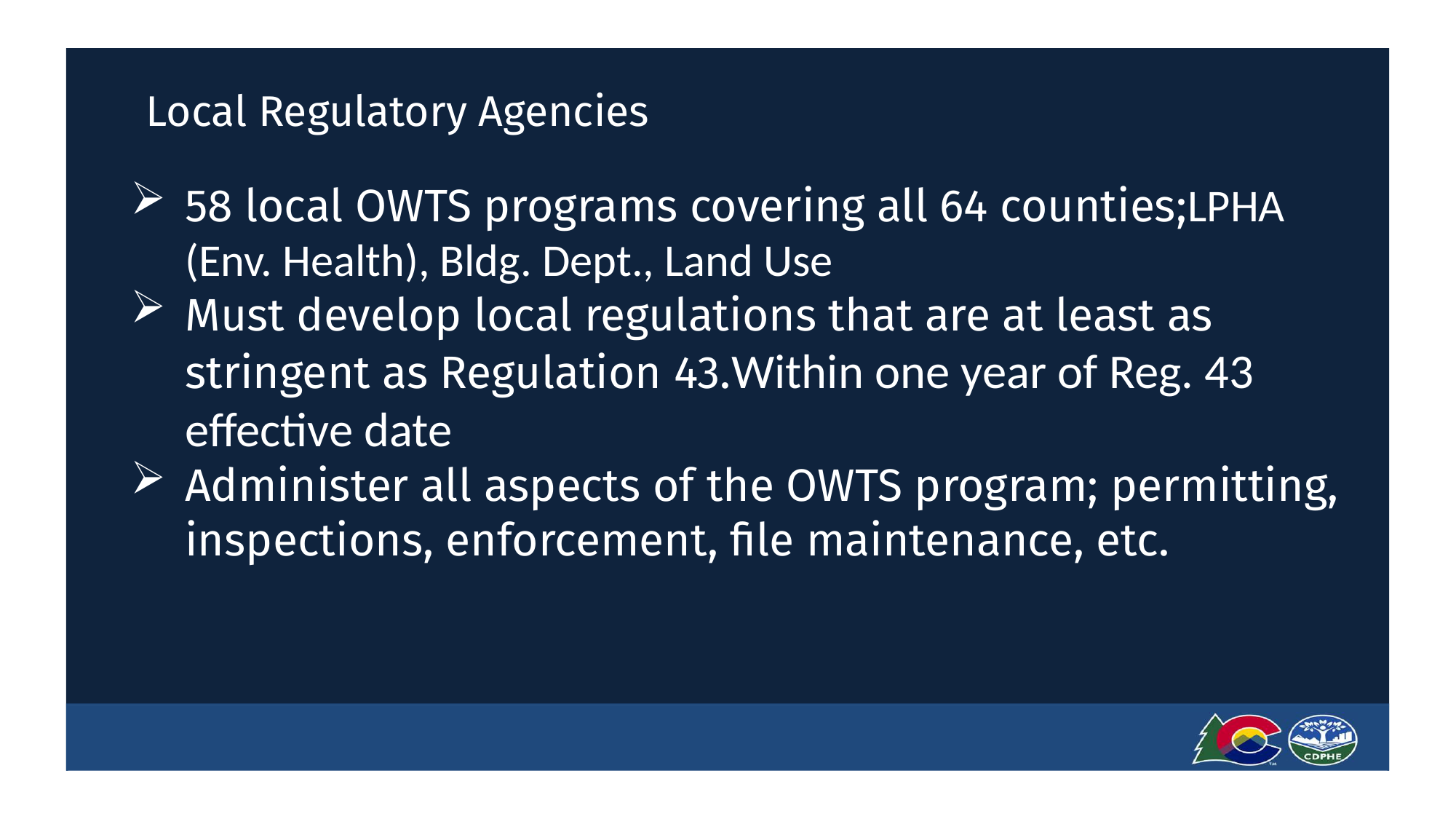

# Local Regulatory Agencies

58 local OWTS programs covering all 64 counties;LPHA (Env. Health), Bldg. Dept., Land Use
Must develop local regulations that are at least as stringent as Regulation 43.Within one year of Reg. 43 effective date
Administer all aspects of the OWTS program; permitting, inspections, enforcement, file maintenance, etc.